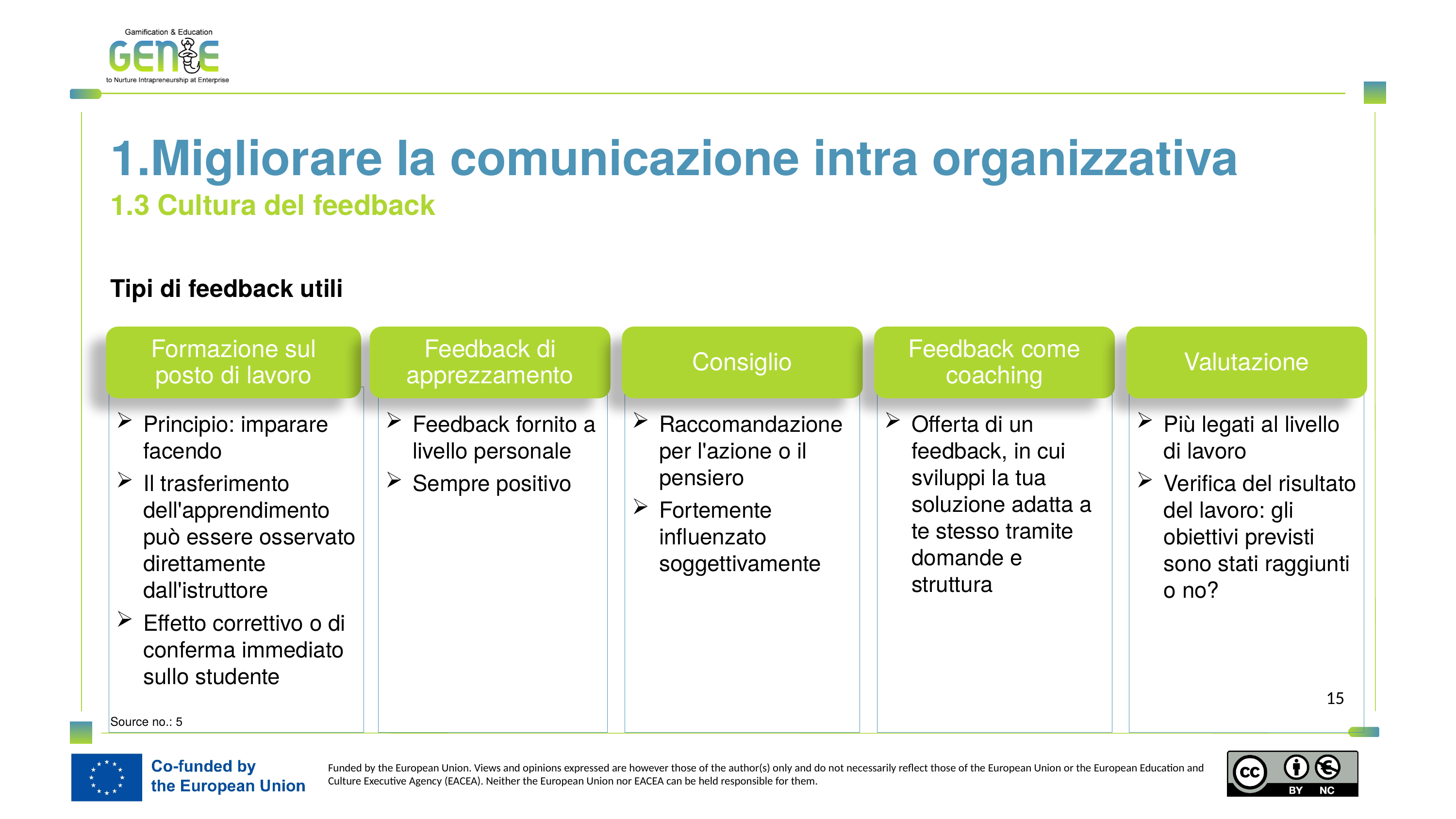

1.Migliorare la comunicazione intra organizzativa
1.3 Cultura del feedback
Tipi di feedback utili

Formazione sul posto di lavoro
Feedback di apprezzamento
Consiglio
Feedback come coaching
Valutazione
Principio: imparare facendo
Il trasferimento dell'apprendimento può essere osservato direttamente dall'istruttore
Effetto correttivo o di conferma immediato sullo studente
Feedback fornito a livello personale
Sempre positivo
Raccomandazione per l'azione o il pensiero
Fortemente influenzato soggettivamente
Offerta di un feedback, in cui sviluppi la tua soluzione adatta a te stesso tramite domande e struttura

Più legati al livello di lavoro
Verifica del risultato del lavoro: gli obiettivi previsti sono stati raggiunti o no?

Source no.: 5